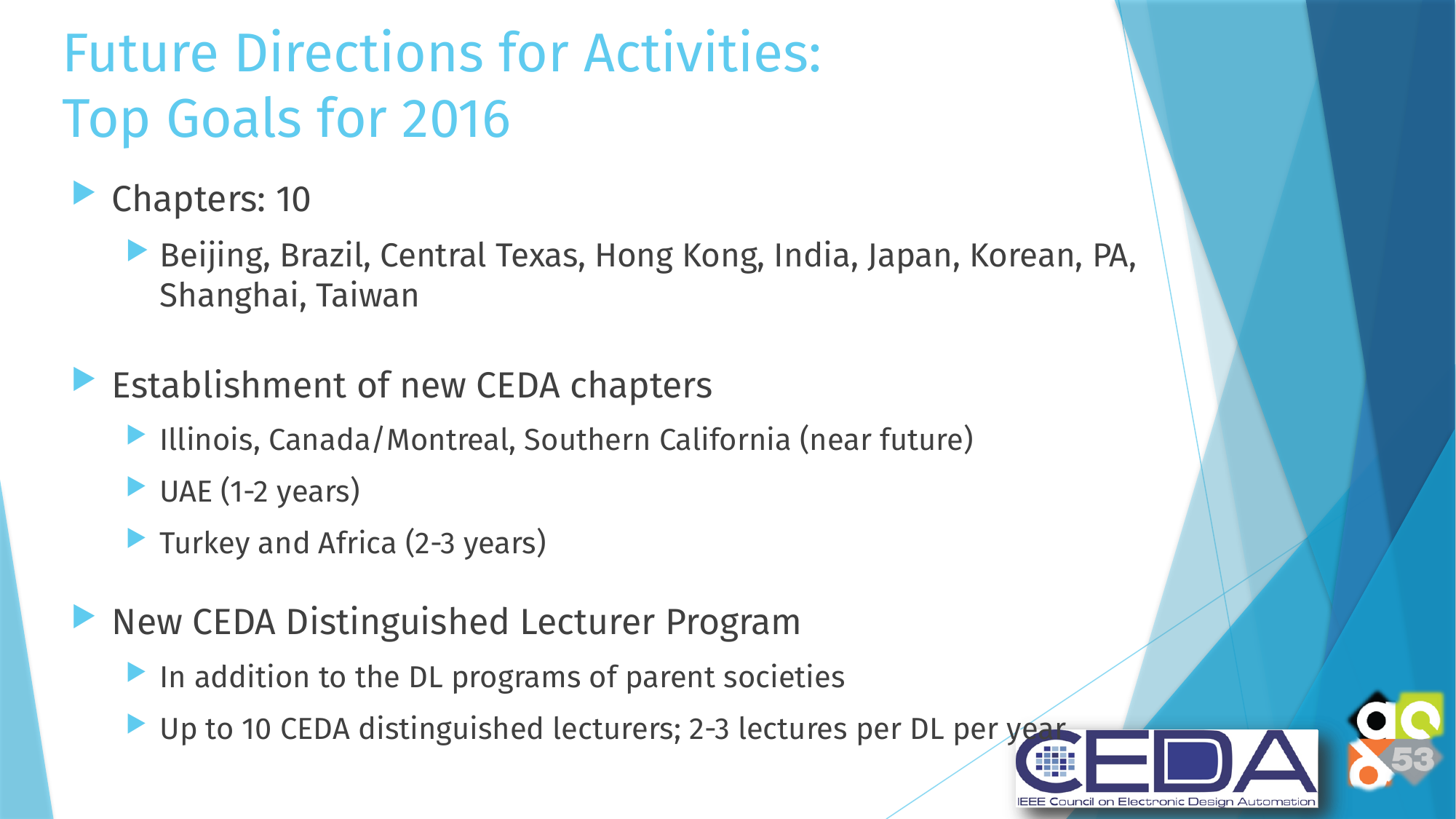

# Future Directions for Activities:            Top Goals for 2016
Chapters: 10
Beijing, Brazil, Central Texas, Hong Kong, India, Japan, Korean, PA, Shanghai, Taiwan

Establishment of new CEDA chapters
Illinois, Canada/Montreal, Southern California (near future)
UAE (1-2 years)
Turkey and Africa (2-3 years)

New CEDA Distinguished Lecturer Program
In addition to the DL programs of parent societies
Up to 10 CEDA distinguished lecturers; 2-3 lectures per DL per year